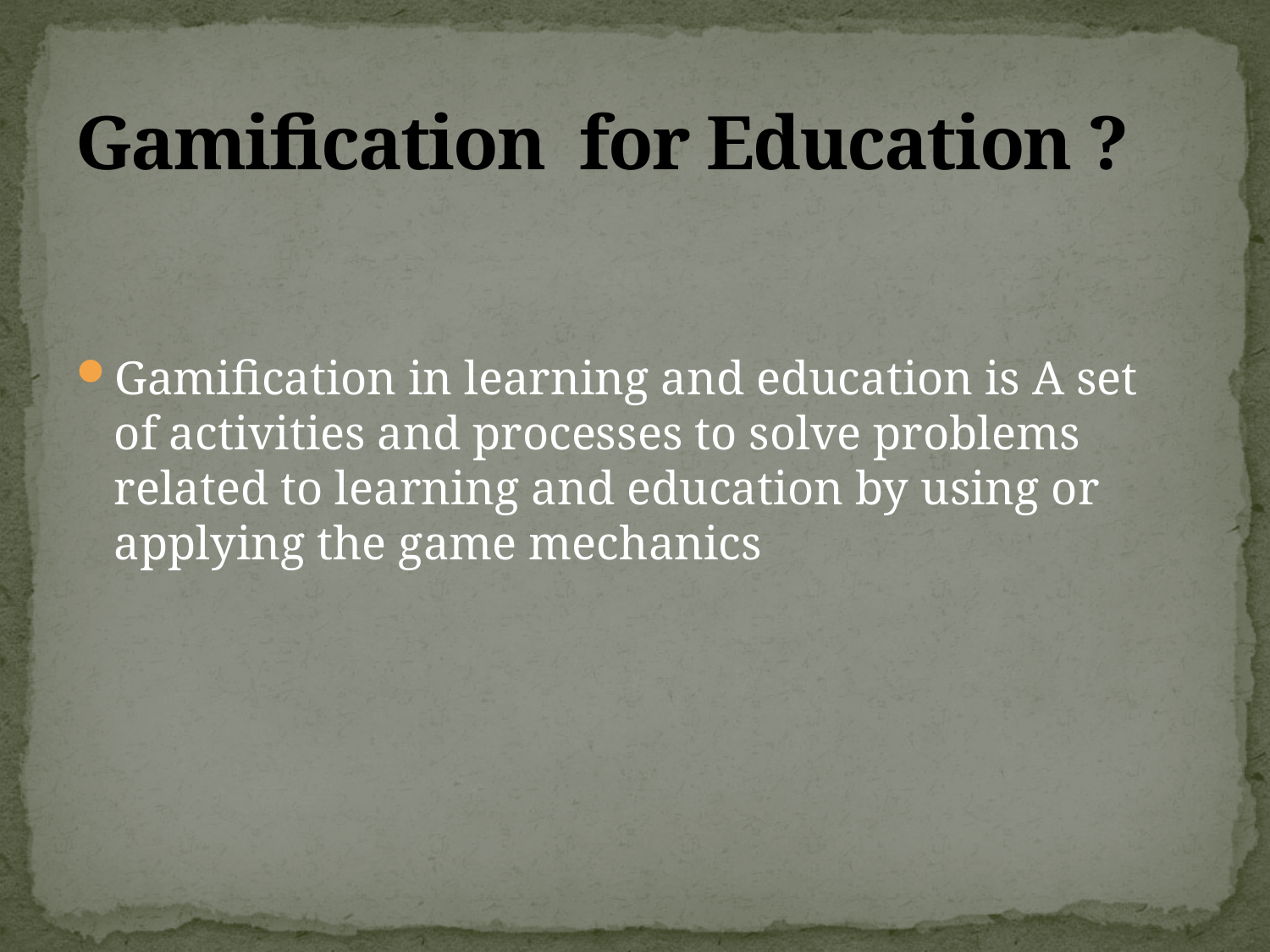

# Gamification  for Education ?

Gamification in learning and education is A set of activities and processes to solve problems related to learning and education by using or applying the game mechanics